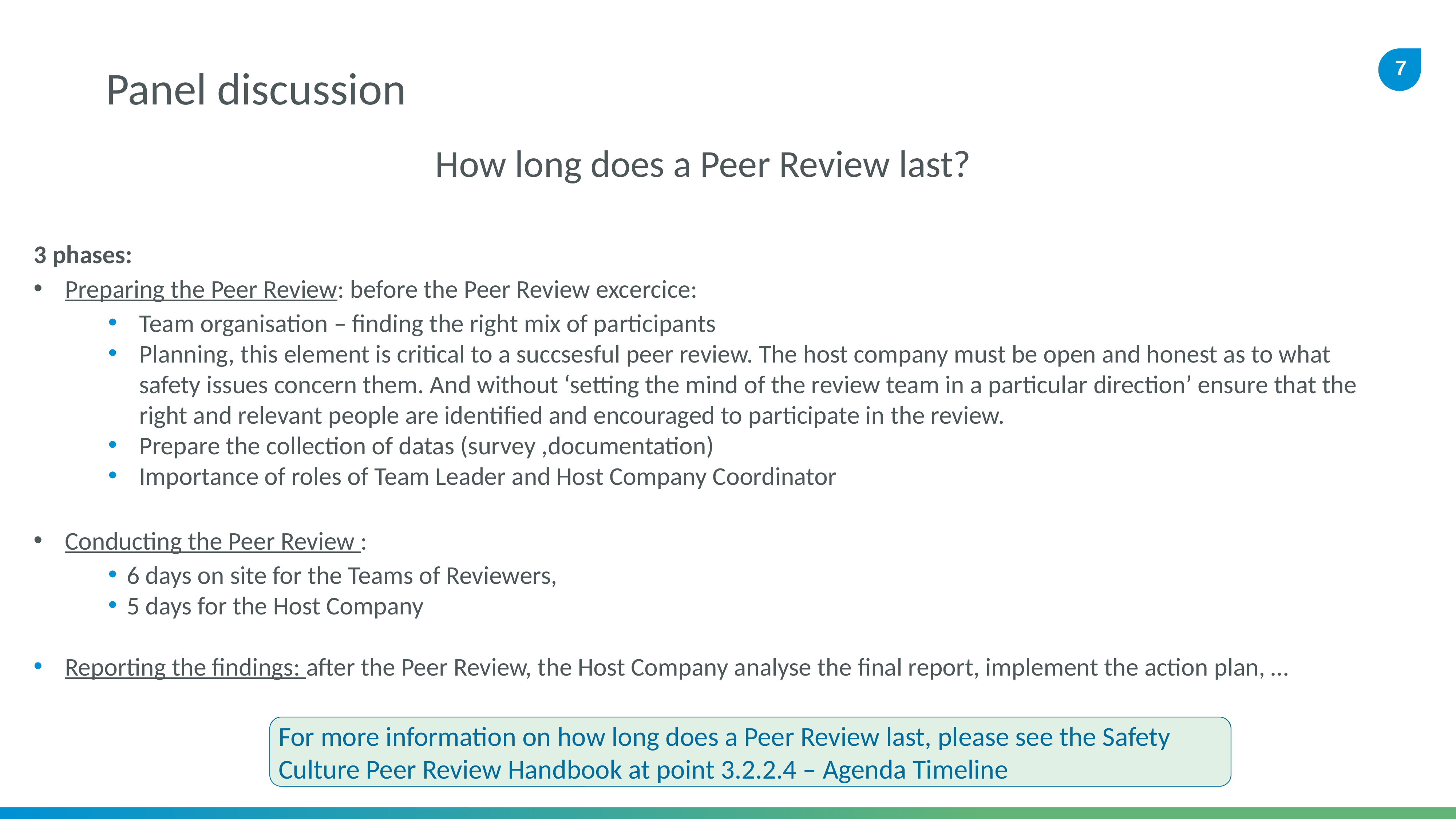

# Panel discussion
How long does a Peer Review last?

3 phases:
Preparing the Peer Review: before the Peer Review excercice:
Team organisation – finding the right mix of participants
Planning, this element is critical to a succsesful peer review. The host company must be open and honest as to what safety issues concern them. And without ‘setting the mind of the review team in a particular direction’ ensure that the right and relevant people are identified and encouraged to participate in the review.
Prepare the collection of datas (survey ,documentation)
Importance of roles of Team Leader and Host Company Coordinator

Conducting the Peer Review :
6 days on site for the Teams of Reviewers,
5 days for the Host Company

Reporting the findings: after the Peer Review, the Host Company analyse the final report, implement the action plan, …

For more information on how long does a Peer Review last, please see the Safety Culture Peer Review Handbook at point 3.2.2.4 – Agenda Timeline